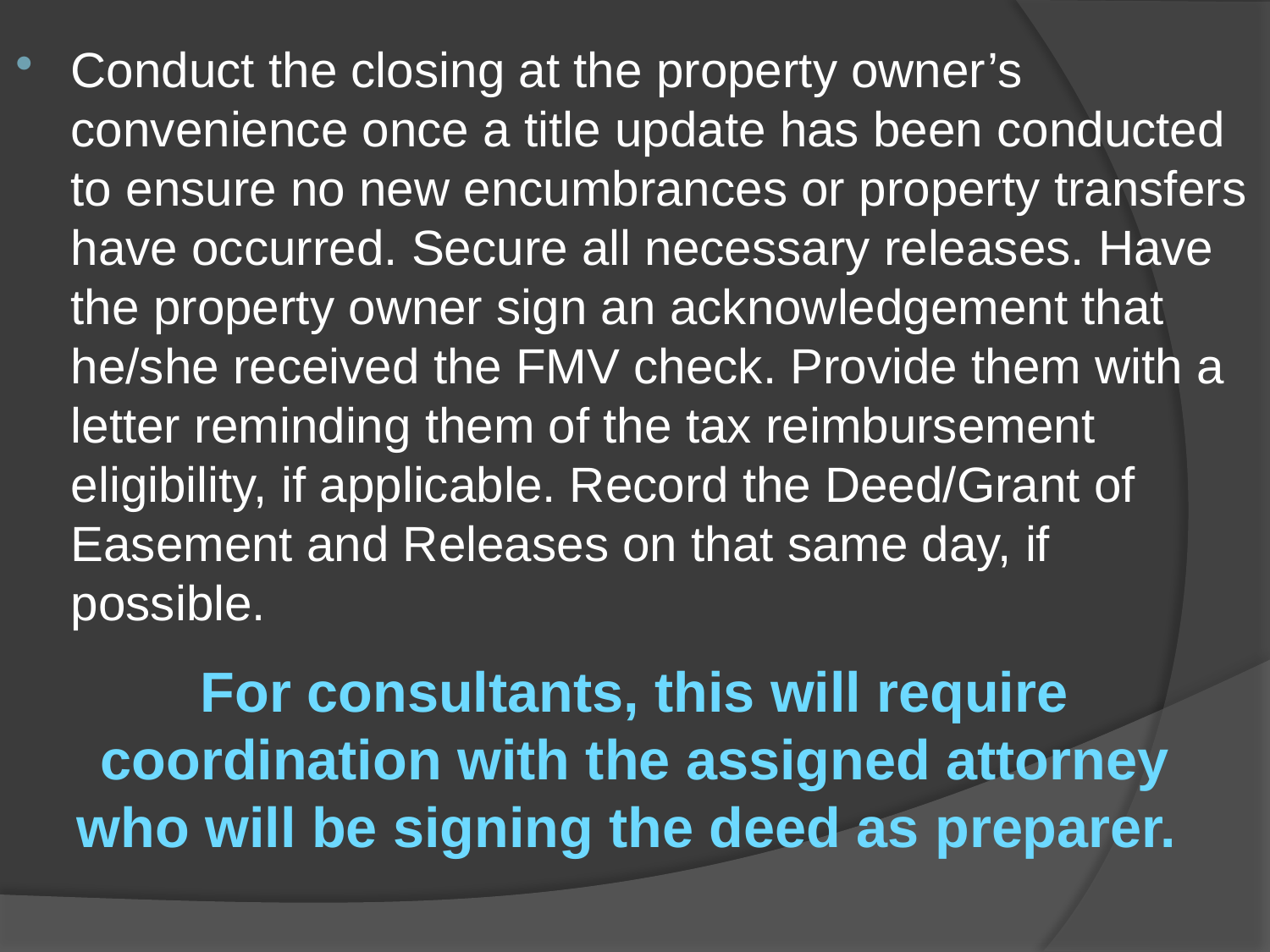

Conduct the closing at the property owner’s convenience once a title update has been conducted to ensure no new encumbrances or property transfers have occurred. Secure all necessary releases. Have the property owner sign an acknowledgement that he/she received the FMV check. Provide them with a letter reminding them of the tax reimbursement eligibility, if applicable. Record the Deed/Grant of Easement and Releases on that same day, if possible.
For consultants, this will require coordination with the assigned attorney who will be signing the deed as preparer.